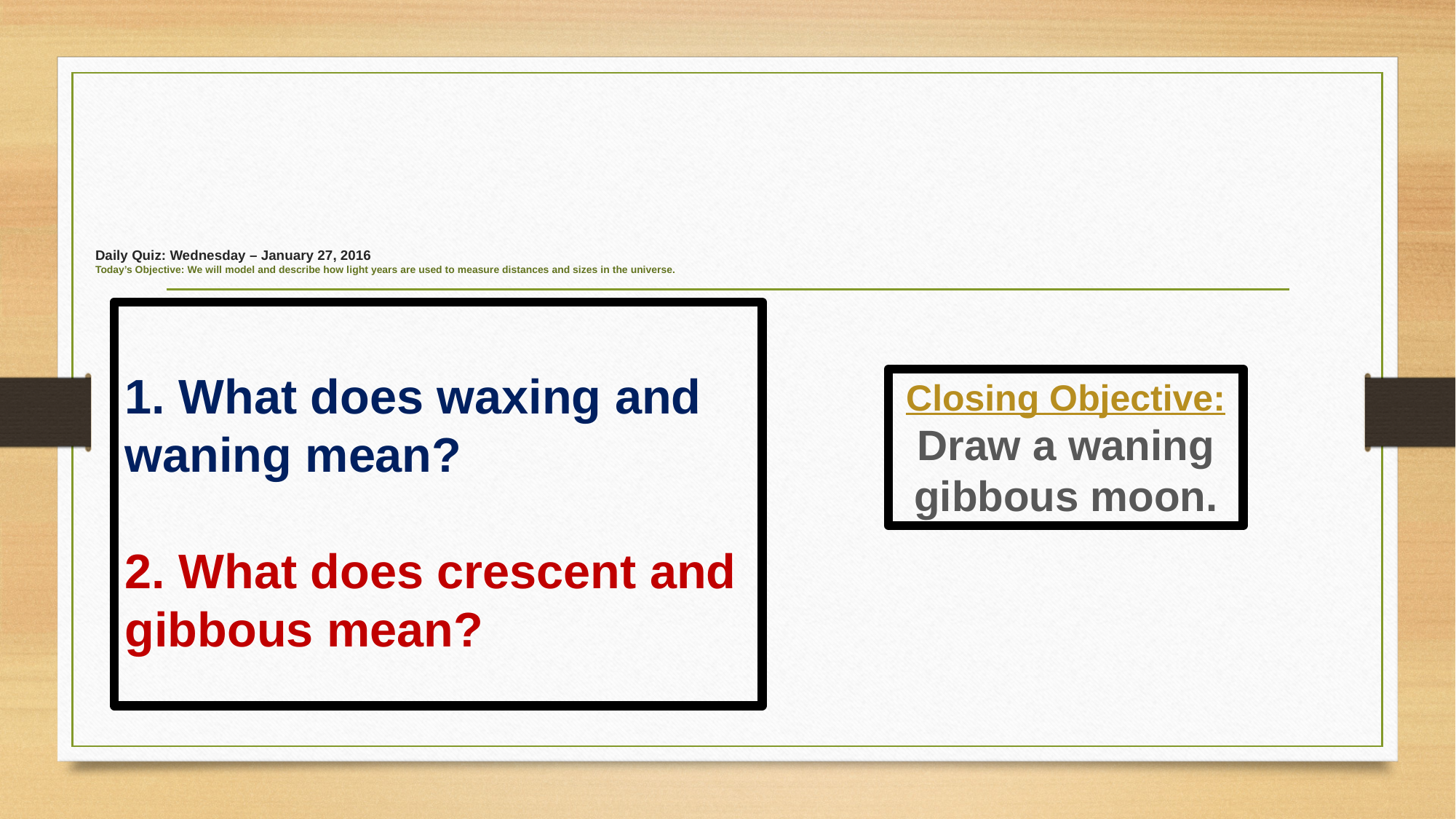

# Daily Quiz: Wednesday – January 27, 2016 Today’s Objective: We will model and describe how light years are used to measure distances and sizes in the universe.

1. What does waxing and waning mean?

2. What does crescent and gibbous mean?

Closing Objective:
Draw a waning gibbous moon.